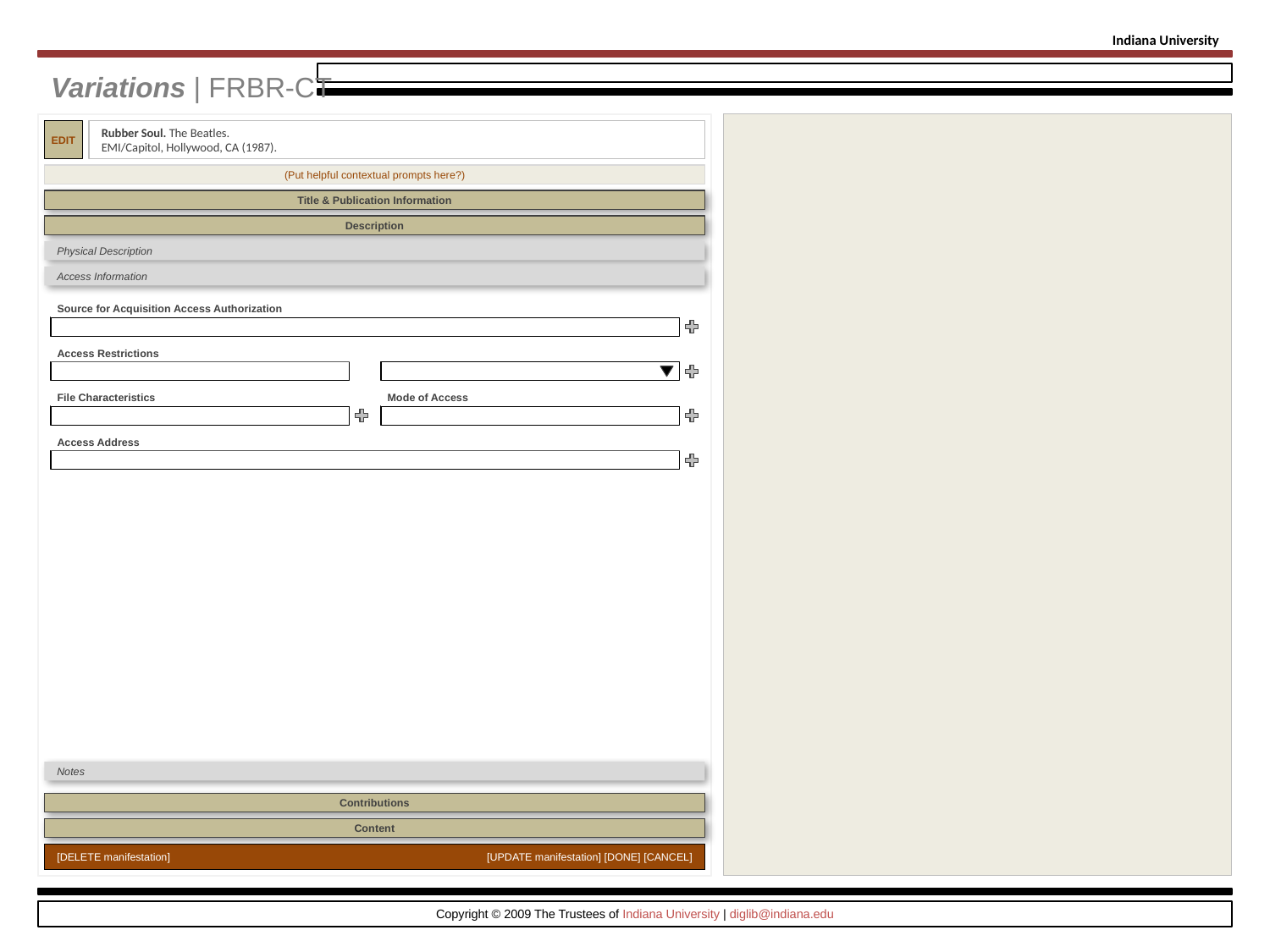

Indiana University

Variations | FRBR-CT

EDIT
Rubber Soul. The Beatles.
EMI/Capitol, Hollywood, CA (1987).
(Put helpful contextual prompts here?)
Title & Publication Information
Description
Physical Description
Access Information
Source for Acquisition Access Authorization
Field Data

Access Restrictions
Field Data

Field Data

File Characteristics
Field Data

Mode of Access
Field Data

Access Address
Field Data

Notes
Contributions
Content
[DELETE manifestation]
[UPDATE manifestation] [DONE] [CANCEL]

Copyright © 2009 The Trustees of Indiana University | diglib@indiana.edu